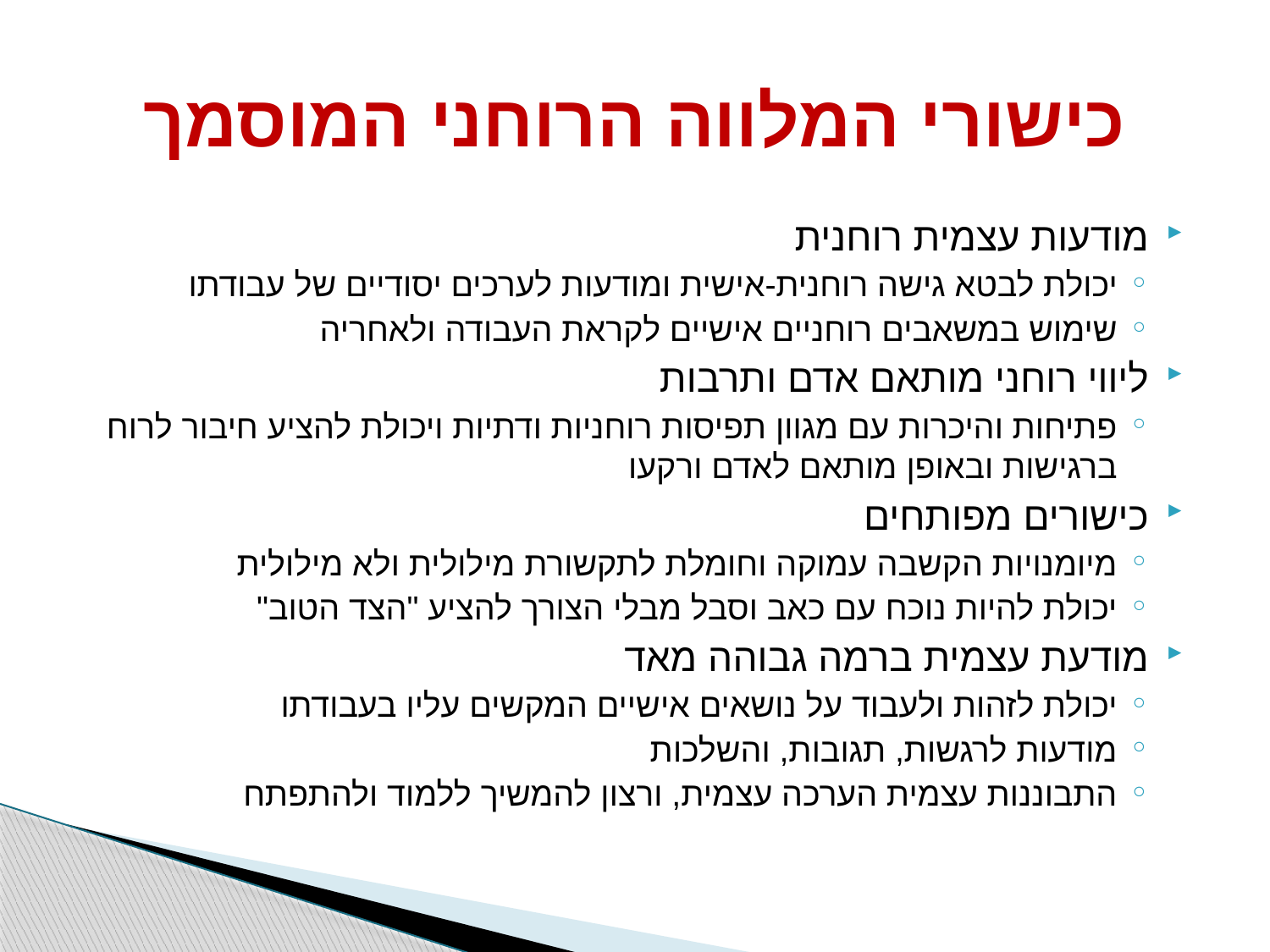

# כישורי המלווה הרוחני המוסמך
מודעות עצמית רוחנית
יכולת לבטא גישה רוחנית-אישית ומודעות לערכים יסודיים של עבודתו
שימוש במשאבים רוחניים אישיים לקראת העבודה ולאחריה
ליווי רוחני מותאם אדם ותרבות
פתיחות והיכרות עם מגוון תפיסות רוחניות ודתיות ויכולת להציע חיבור לרוח ברגישות ובאופן מותאם לאדם ורקעו
כישורים מפותחים
מיומנויות הקשבה עמוקה וחומלת לתקשורת מילולית ולא מילולית
יכולת להיות נוכח עם כאב וסבל מבלי הצורך להציע "הצד הטוב"
מודעת עצמית ברמה גבוהה מאד
יכולת לזהות ולעבוד על נושאים אישיים המקשים עליו בעבודתו
מודעות לרגשות, תגובות, והשלכות
התבוננות עצמית הערכה עצמית, ורצון להמשיך ללמוד ולהתפתח